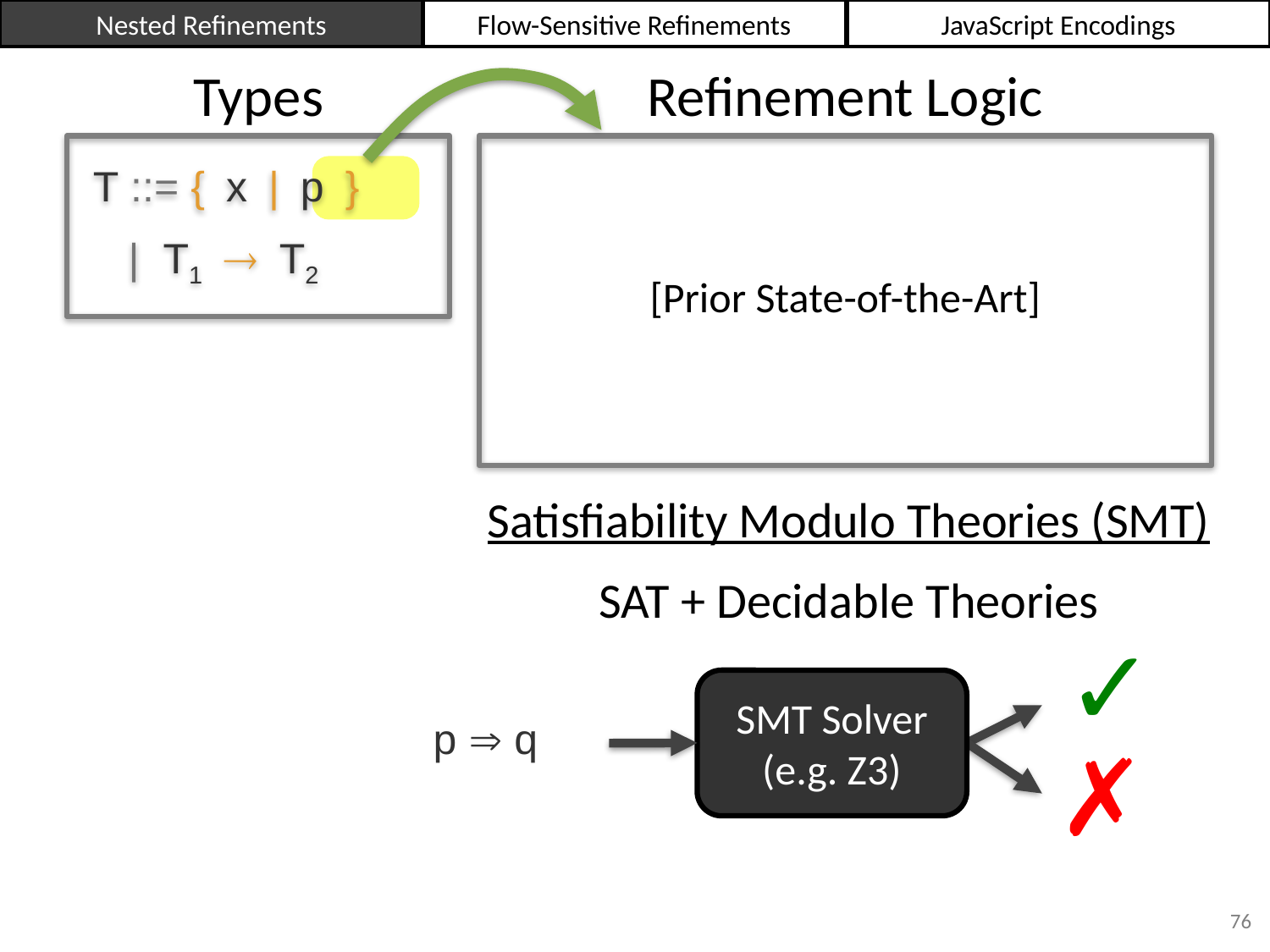

Nested Refinements
Flow-Sensitive Refinements
JavaScript Encodings
Types

Refinement Logic

T ::= { x | p }
   |  T1 → T2

[Prior State-of-the-Art]
Satisfiability Modulo Theories (SMT)
SAT + Decidable Theories
✓
✗
SMT Solver
(e.g. Z3)
p ⇒ q
76